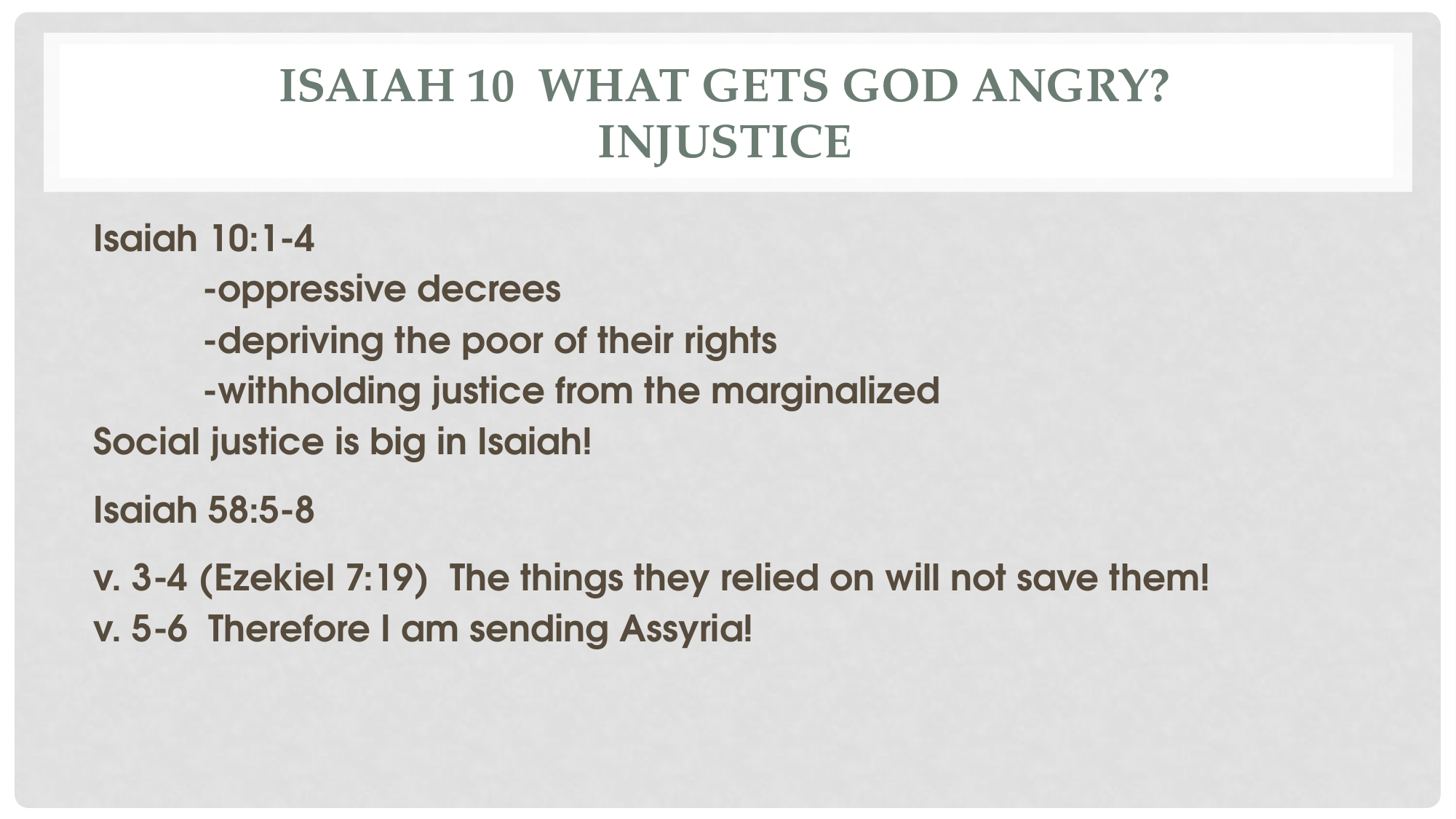

# Isaiah 10  What Gets god angry? Injustice
Isaiah 10:1-4
	-oppressive decrees
	-depriving the poor of their rights
	-withholding justice from the marginalized
Social justice is big in Isaiah!

Isaiah 58:5-8

v. 3-4 (Ezekiel 7:19)  The things they relied on will not save them!
v. 5-6  Therefore I am sending Assyria!